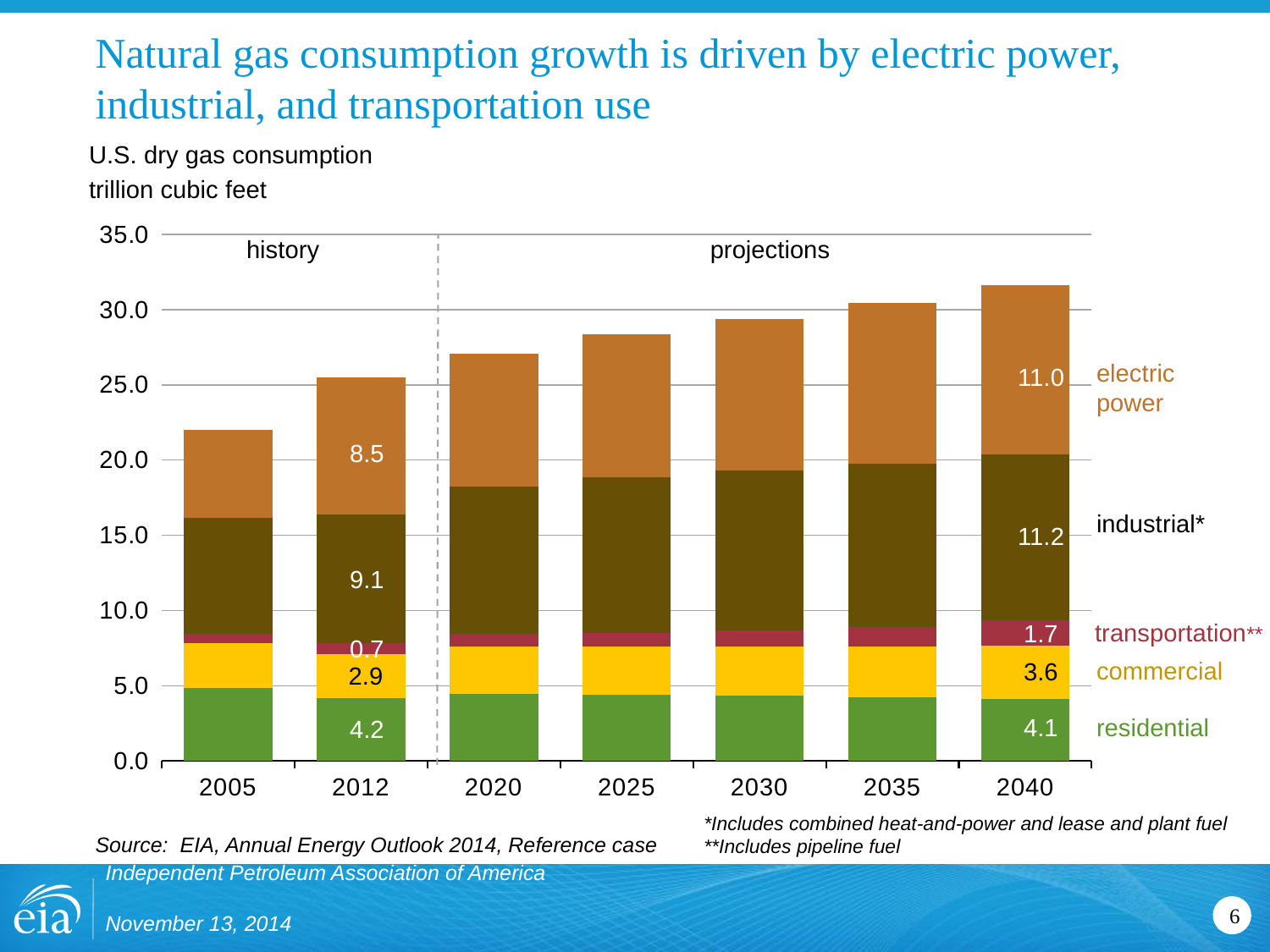

# Natural gas consumption growth is driven by electric power, industrial, and transportation use
U.S. dry gas consumption
trillion cubic feet

### Chart

| Category | Residential | Commercial | Transportation | Gas to Liquids | Industrial | Electric Power |
|---|---|---|---|---|---|---|
| 2005 | 4.826775 | 2.99892 | 0.60691 | 0.0 | 7.712685 | 5.8691450000000005 |
| 2012 | 4.17974 | 2.906884 | 0.7479939999999999 | 0.0 | 8.530887 | 9.136745999999999 |
| 2020 | 4.458997 | 3.164607 | 0.805822 | 0.0 | 9.823014 | 8.808092 |
| 2025 | 4.403781 | 3.217483 | 0.888621 | 0.0 | 10.355329999999999 | 9.486024 |
| 2030 | 4.332439 | 3.281209 | 1.078598 | 0.0 | 10.635491 | 10.060587 |
| 2035 | 4.227161 | 3.404618 | 1.295031 | 0.0 | 10.836292 | 10.673959 |
| 2040 | 4.115586 | 3.569339 | 1.6781030000000001 | 0.0 | 11.035249 | 11.231628 |
history
projections
11.0
electric
power
8.5
industrial*
11.2
9.1
1.7
transportation**
0.7
3.6
2.9
commercial
4.1
4.2
residential
*Includes combined heat-and-power and lease and plant fuel
**Includes pipeline fuel
Source:  EIA, Annual Energy Outlook 2014, Reference case
Independent Petroleum Association of America                                                                            November 13, 2014
6